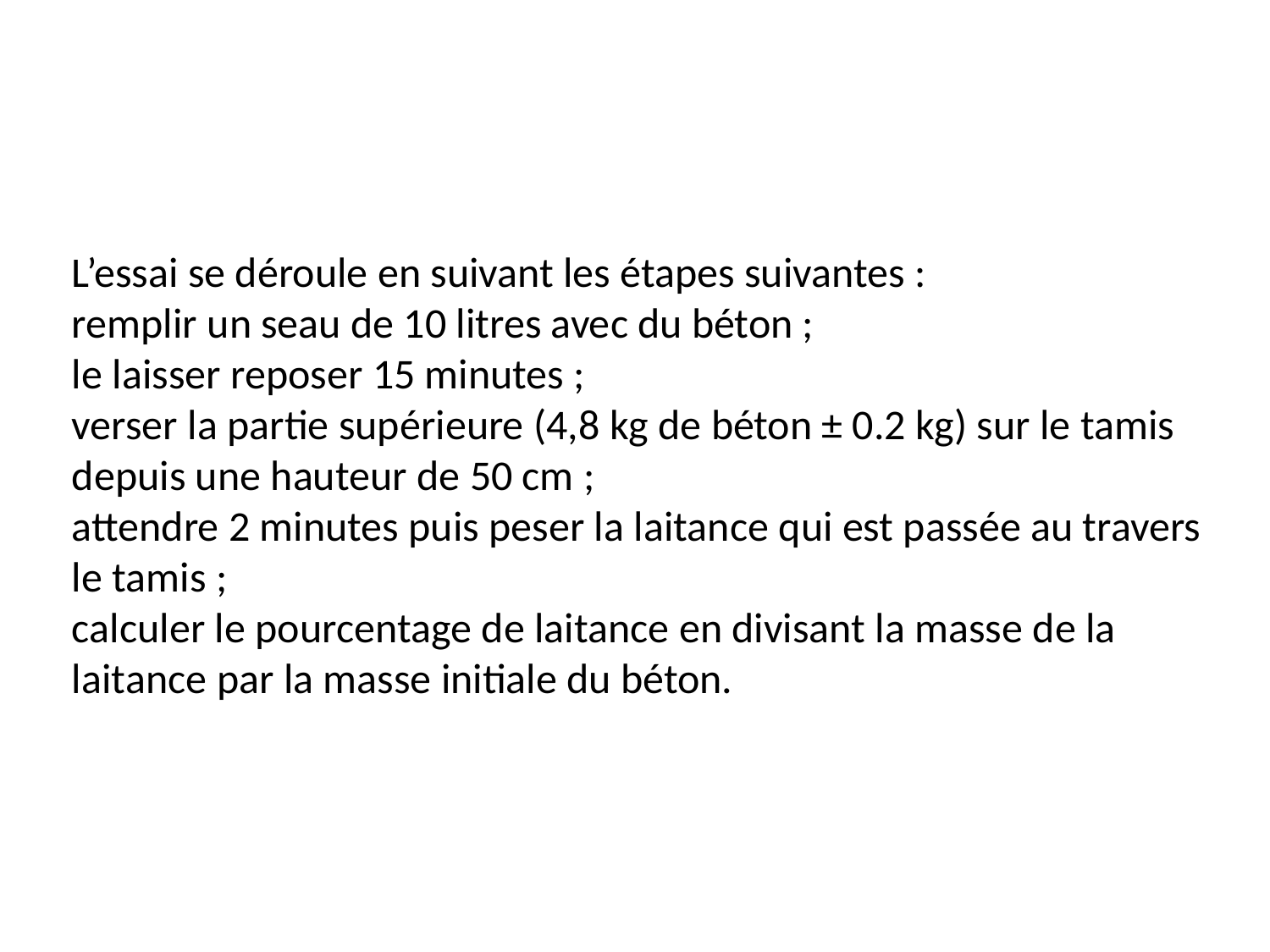

L’essai se déroule en suivant les étapes suivantes :
remplir un seau de 10 litres avec du béton ;
le laisser reposer 15 minutes ;
verser la partie supérieure (4,8 kg de béton ± 0.2 kg) sur le tamis depuis une hauteur de 50 cm ;
attendre 2 minutes puis peser la laitance qui est passée au travers le tamis ;
calculer le pourcentage de laitance en divisant la masse de la laitance par la masse initiale du béton.